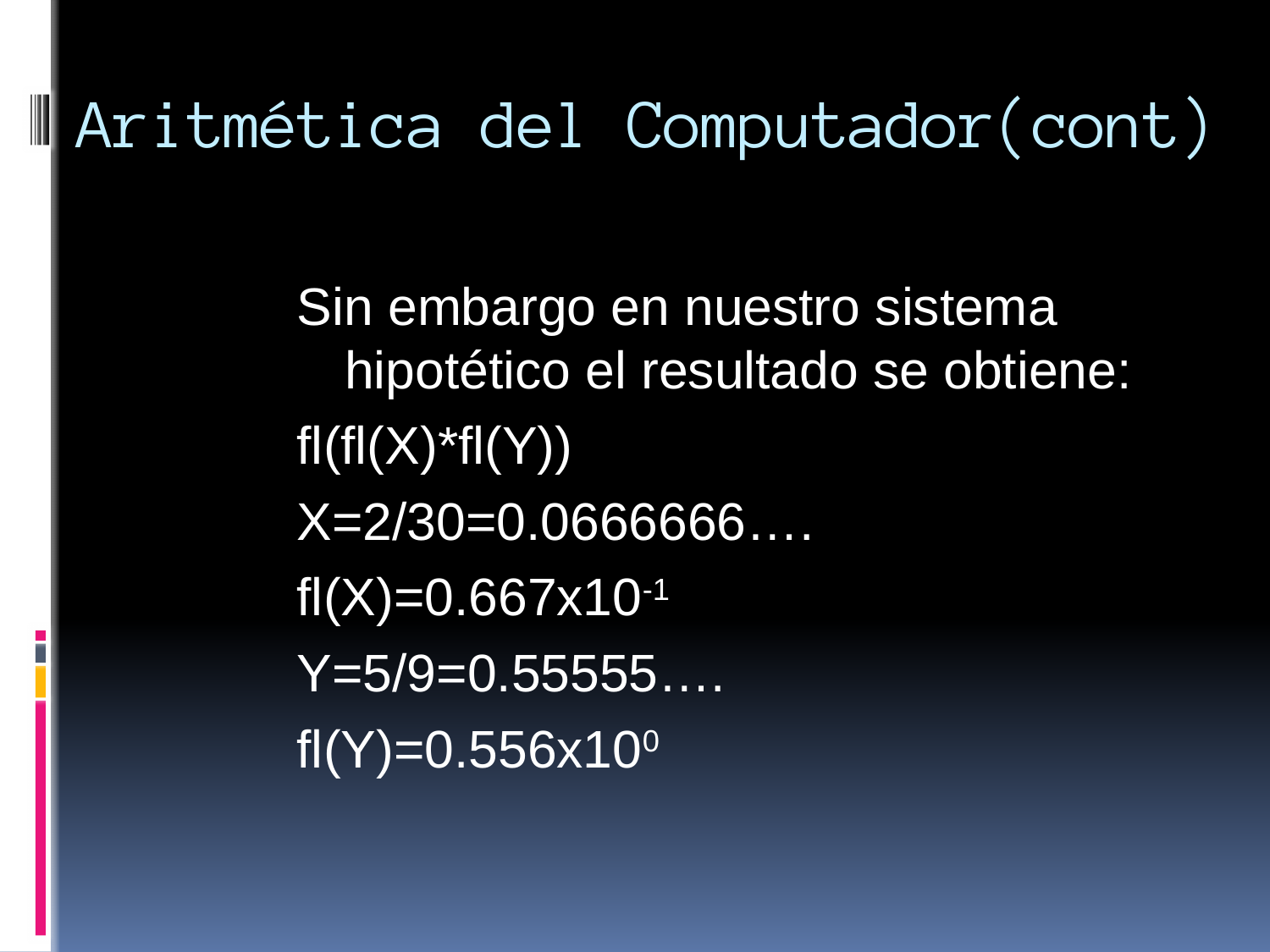

# Aritmética del Computador(cont)
Sin embargo en nuestro sistema hipotético el resultado se obtiene:
fl(fl(X)*fl(Y))
X=2/30=0.0666666….
fl(X)=0.667x10-1
Y=5/9=0.55555….
fl(Y)=0.556x100